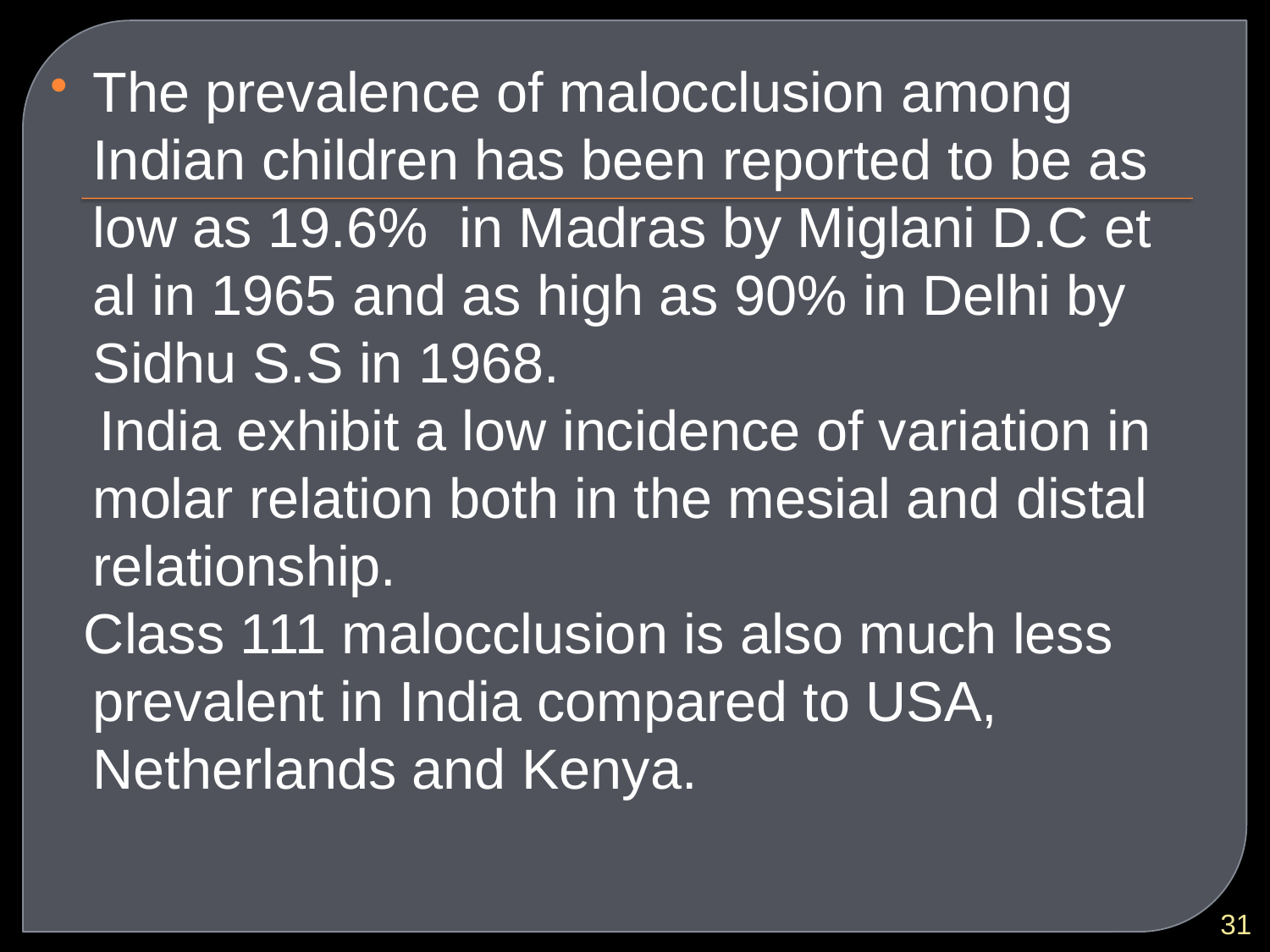

The prevalence of malocclusion among Indian children has been reported to be as low as 19.6%  in Madras by Miglani D.C et al in 1965 and as high as 90% in Delhi by Sidhu S.S in 1968.
   India exhibit a low incidence of variation in molar relation both in the mesial and distal relationship.
  Class 111 malocclusion is also much less prevalent in India compared to USA, Netherlands and Kenya.
31